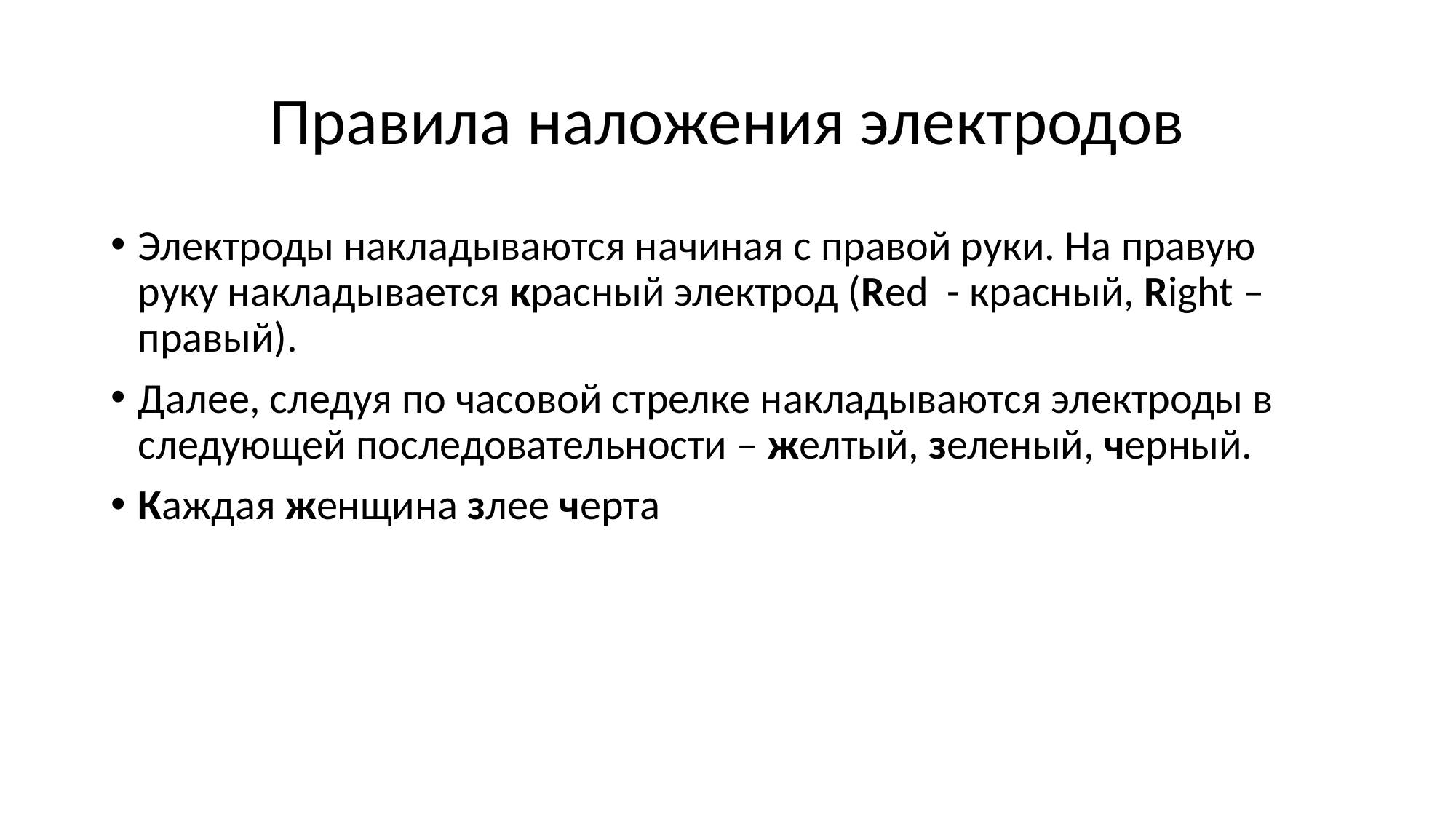

# Правила наложения электродов
Электроды накладываются начиная с правой руки. На правую руку накладывается красный электрод (Red  - красный, Right – правый).
Далее, следуя по часовой стрелке накладываются электроды в следующей последовательности – желтый, зеленый, черный.
Каждая женщина злее черта